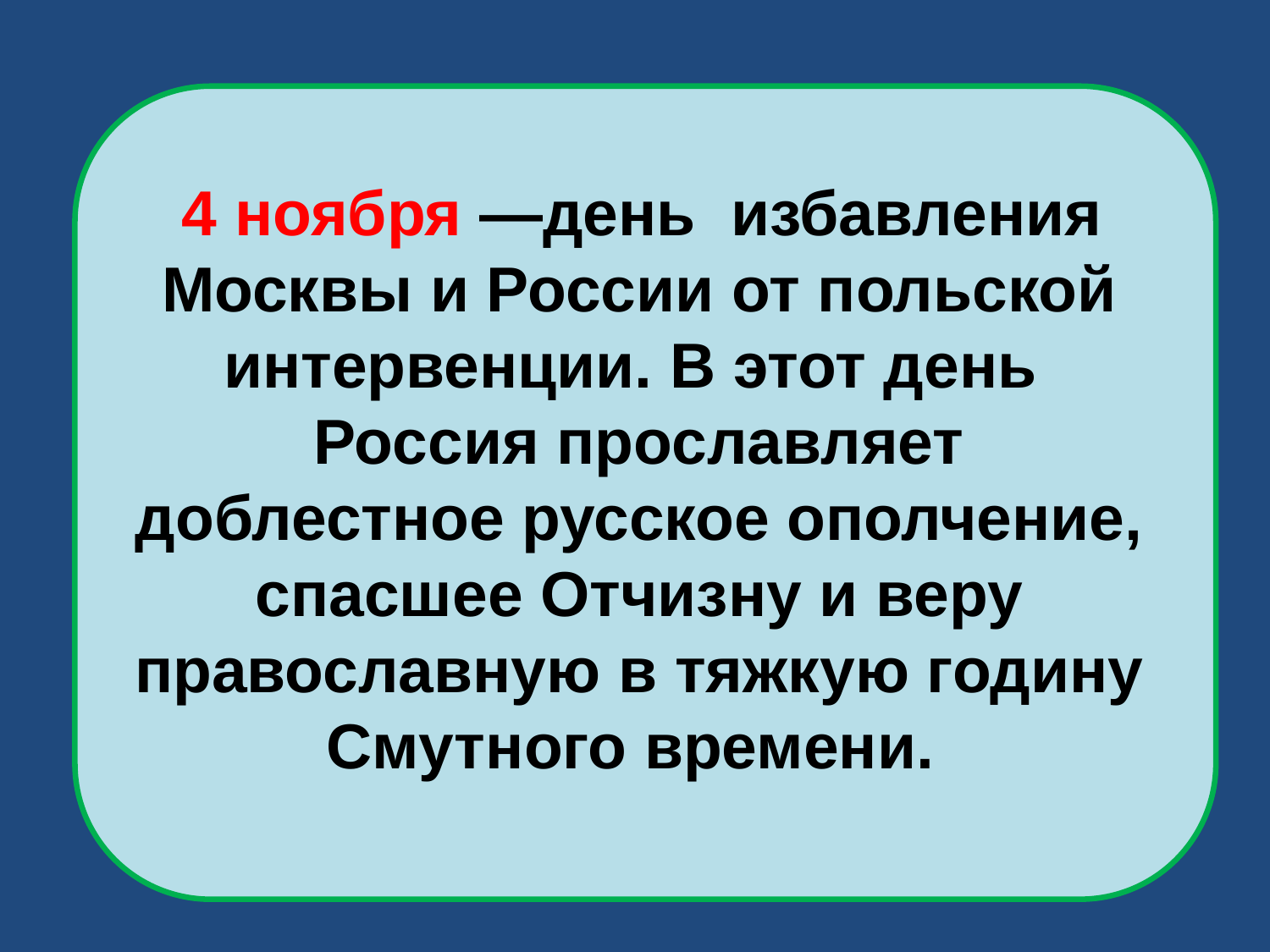

4 ноября —день  избавления Москвы и России от польской интервенции. В этот день  Россия прославляет доблестное русское ополчение, спасшее Отчизну и веру православную в тяжкую годину Смутного времени.